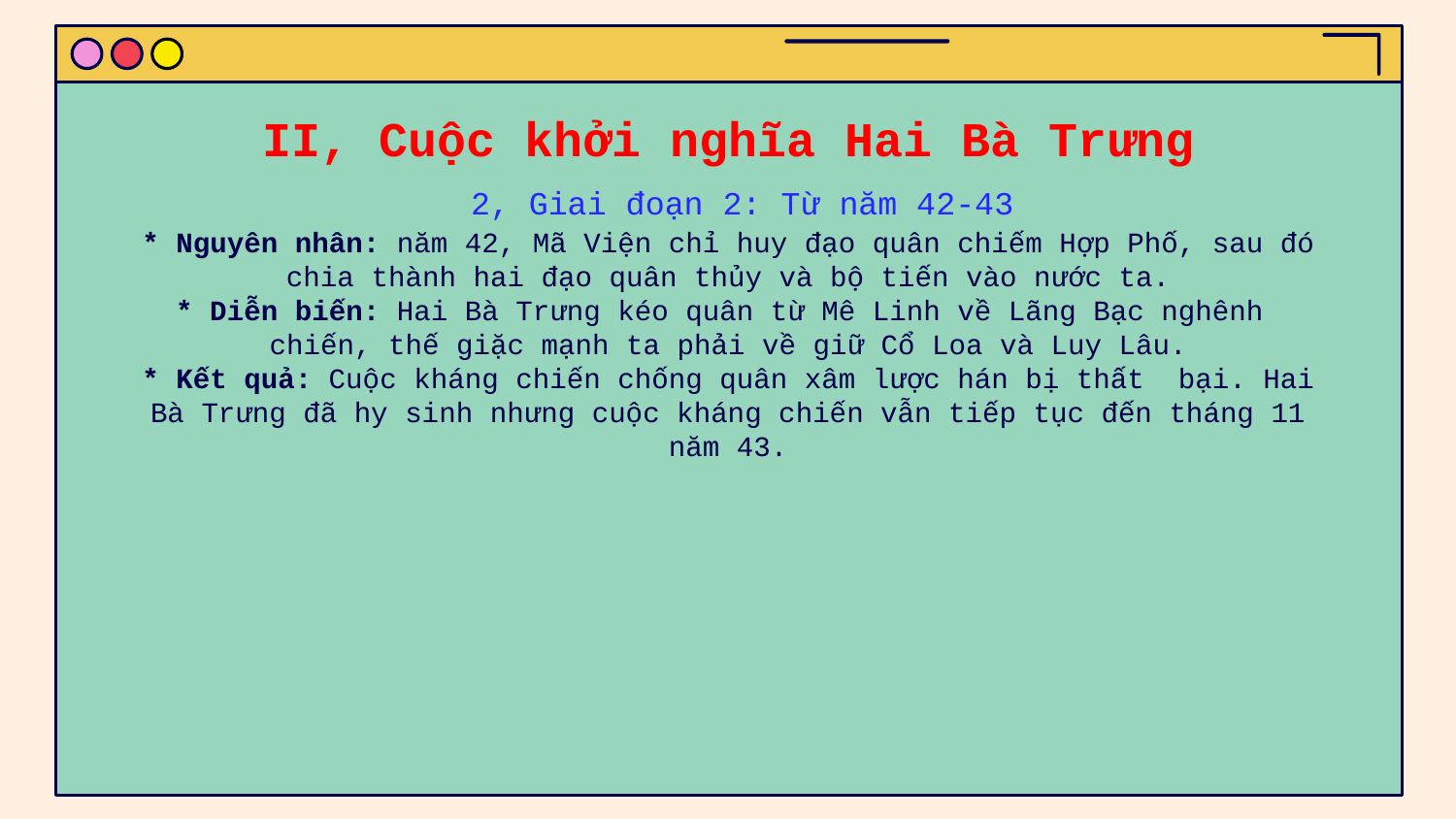

# II, Cuộc khởi nghĩa Hai Bà Trưng 2, Giai đoạn 2: Từ năm 42-43 * Nguyên nhân: năm 42, Mã Viện chỉ huy đạo quân chiếm Hợp Phố, sau đó chia thành hai đạo quân thủy và bộ tiến vào nước ta. * Diễn biến: Hai Bà Trưng kéo quân từ Mê Linh về Lãng Bạc nghênh  chiến, thế giặc mạnh ta phải về giữ Cổ Loa và Luy Lâu. * Kết quả: Cuộc kháng chiến chống quân xâm lược hán bị thất  bại. Hai Bà Trưng đã hy sinh nhưng cuộc kháng chiến vẫn tiếp tục đến tháng 11 năm 43.